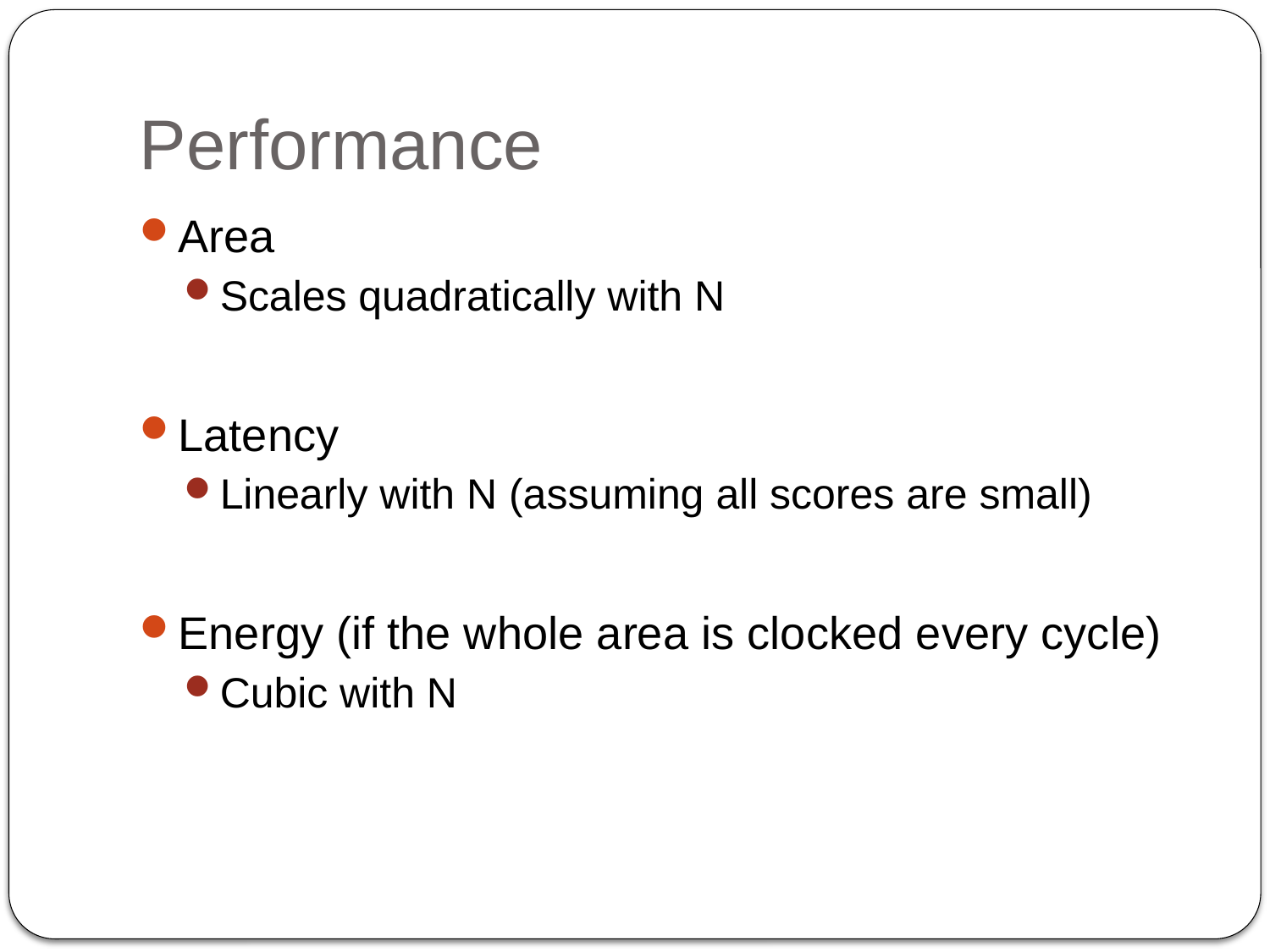

# Performance
Area
Scales quadratically with N

Latency
Linearly with N (assuming all scores are small)

Energy (if the whole area is clocked every cycle)
Cubic with N